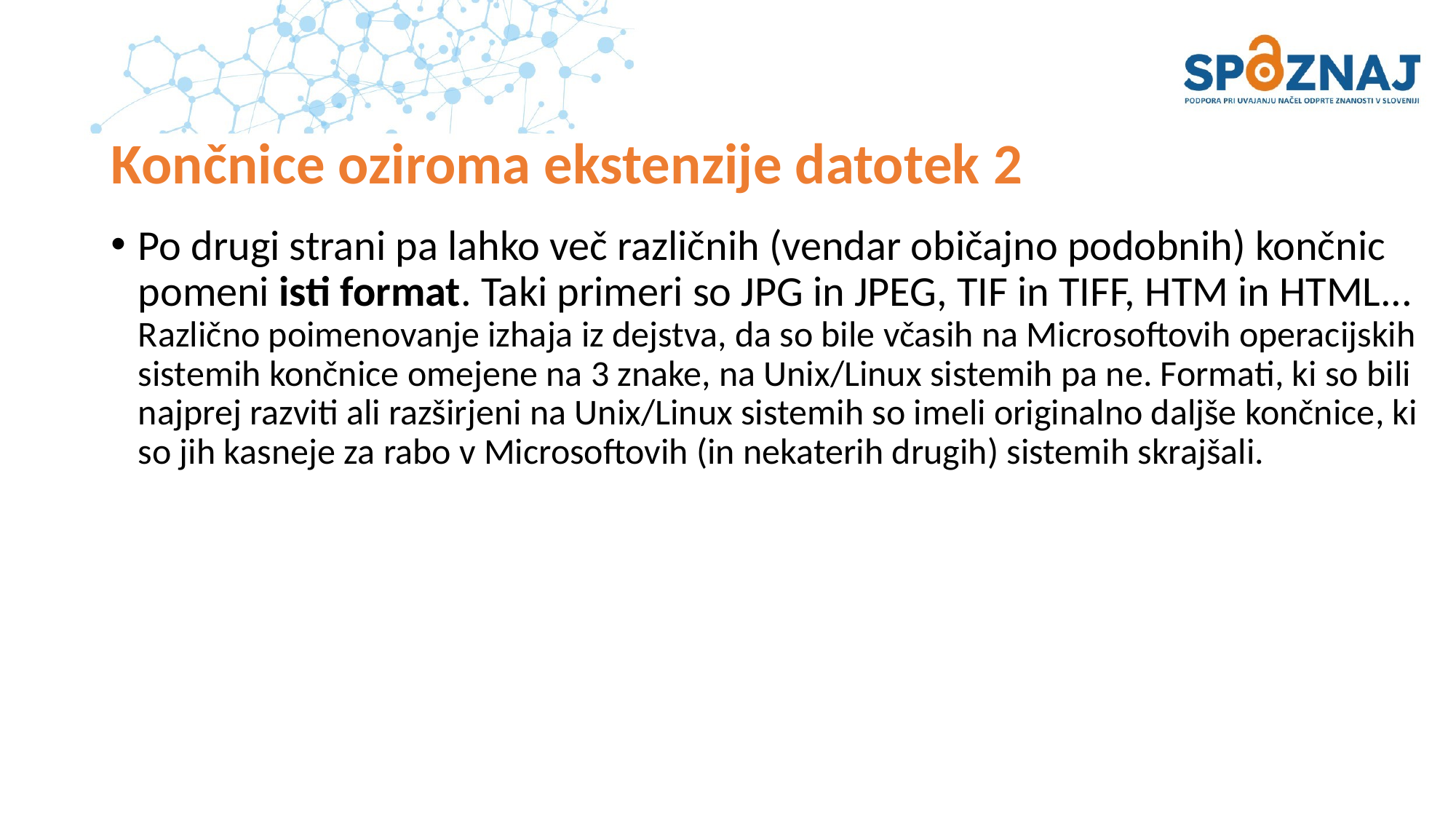

# Končnice oziroma ekstenzije datotek 2
Po drugi strani pa lahko več različnih (vendar običajno podobnih) končnic pomeni isti format. Taki primeri so JPG in JPEG, TIF in TIFF, HTM in HTML... Različno poimenovanje izhaja iz dejstva, da so bile včasih na Microsoftovih operacijskih sistemih končnice omejene na 3 znake, na Unix/Linux sistemih pa ne. Formati, ki so bili najprej razviti ali razširjeni na Unix/Linux sistemih so imeli originalno daljše končnice, ki so jih kasneje za rabo v Microsoftovih (in nekaterih drugih) sistemih skrajšali.